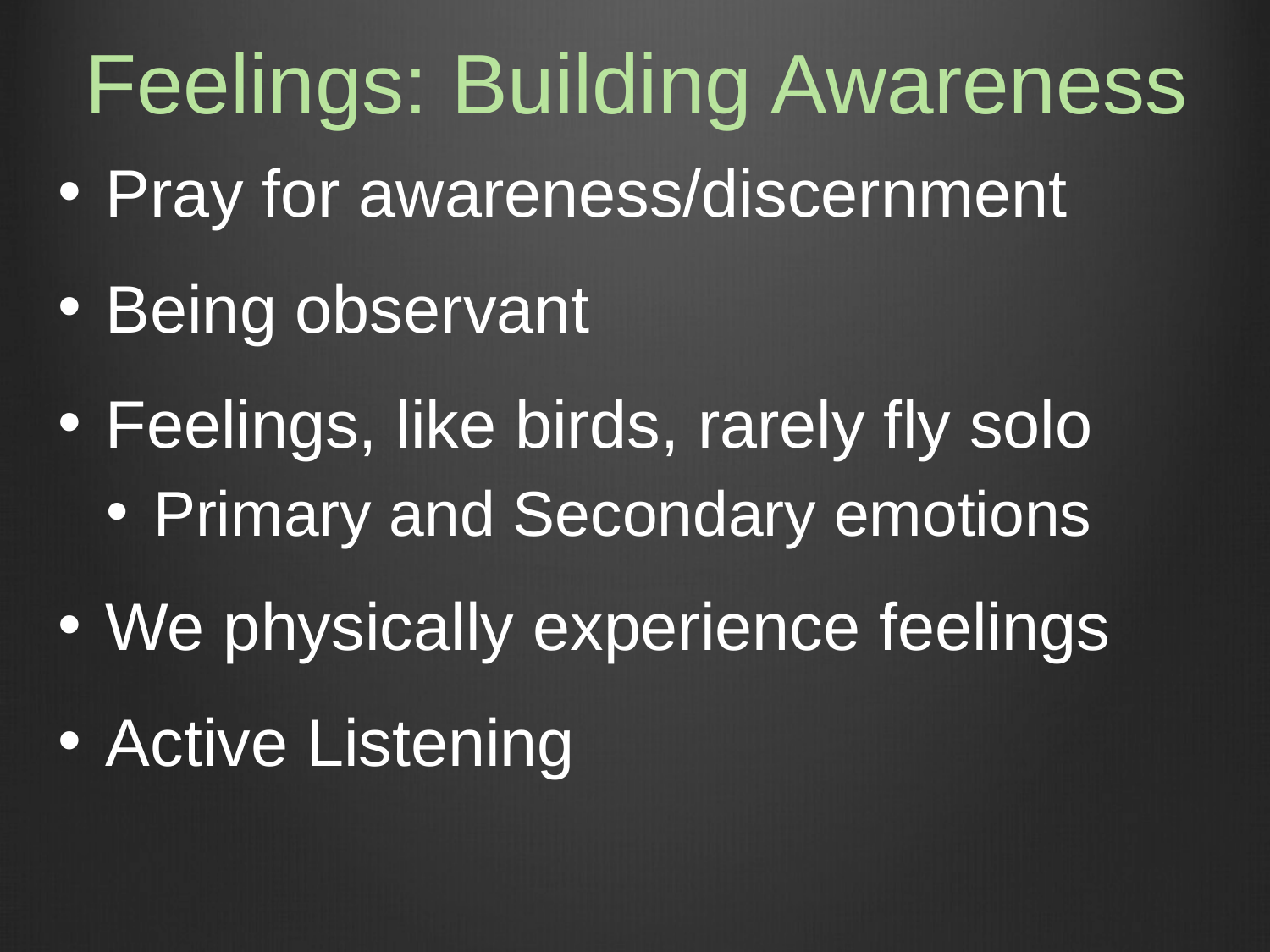

# Feelings: Building Awareness
Pray for awareness/discernment
Being observant
Feelings, like birds, rarely fly solo
Primary and Secondary emotions
We physically experience feelings
Active Listening